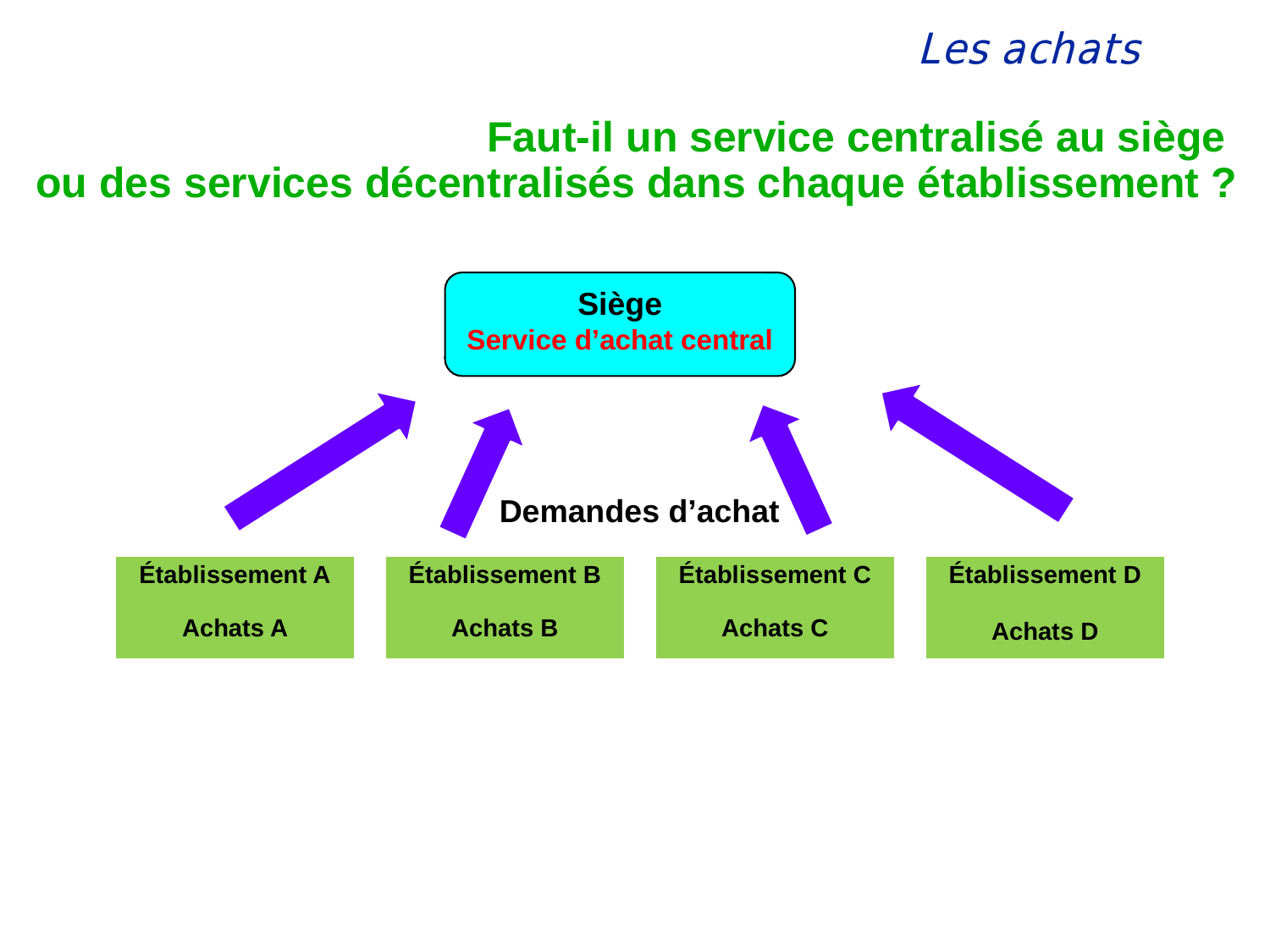

Faut-il un service centralisé au siège
ou des services décentralisés dans chaque établissement ?
Siège
Service d’achat central

Demandes d’achat
Établissement A

Achats A
Établissement B

Achats B
Établissement C

Achats C
Établissement D
Achats D